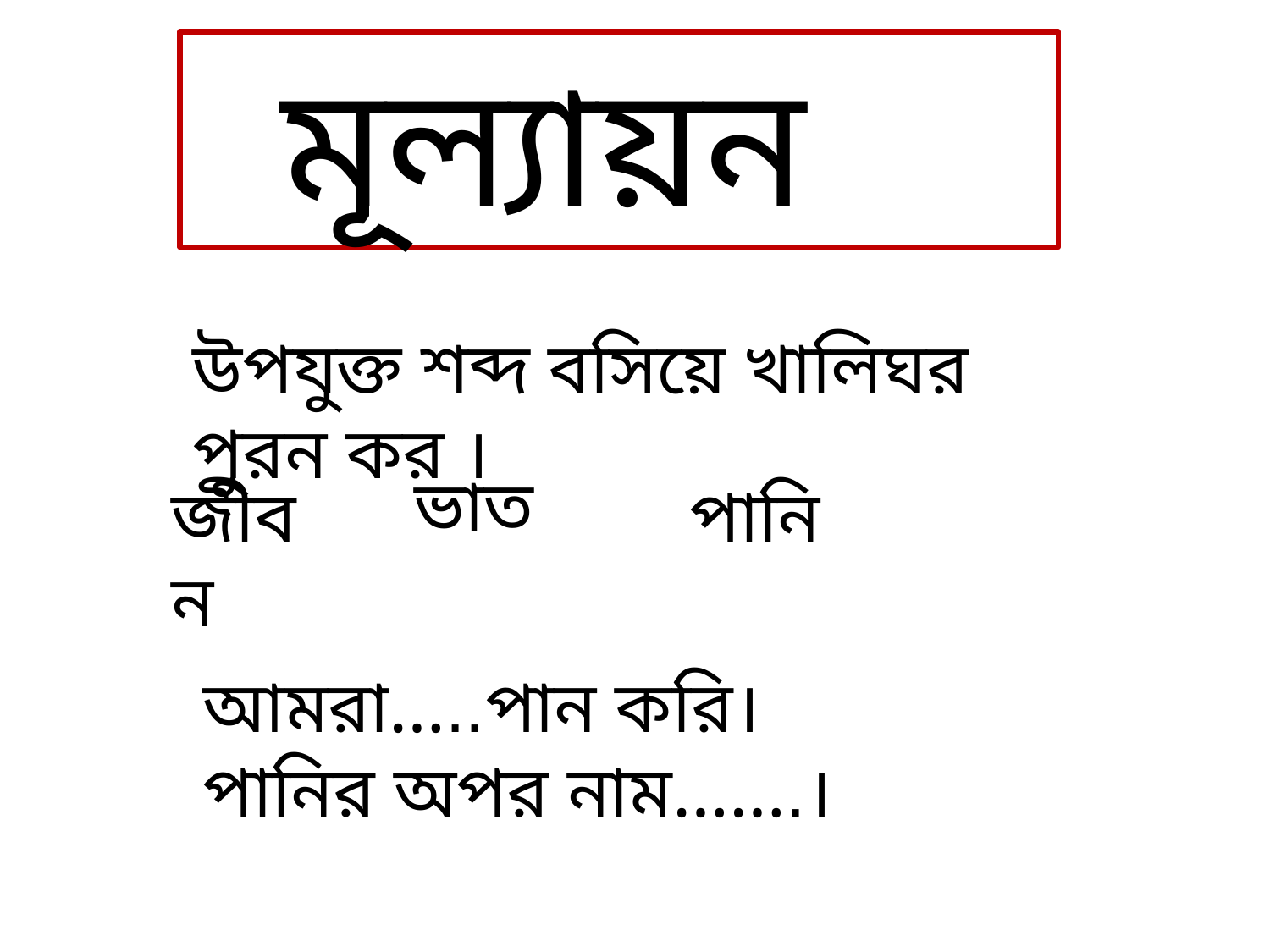

মূল্যায়ন
উপযুক্ত শব্দ বসিয়ে খালিঘর পুরন কর ।
ভাত
জীবন
পানি
আমরা…..পান করি।
পানির অপর নাম…….।